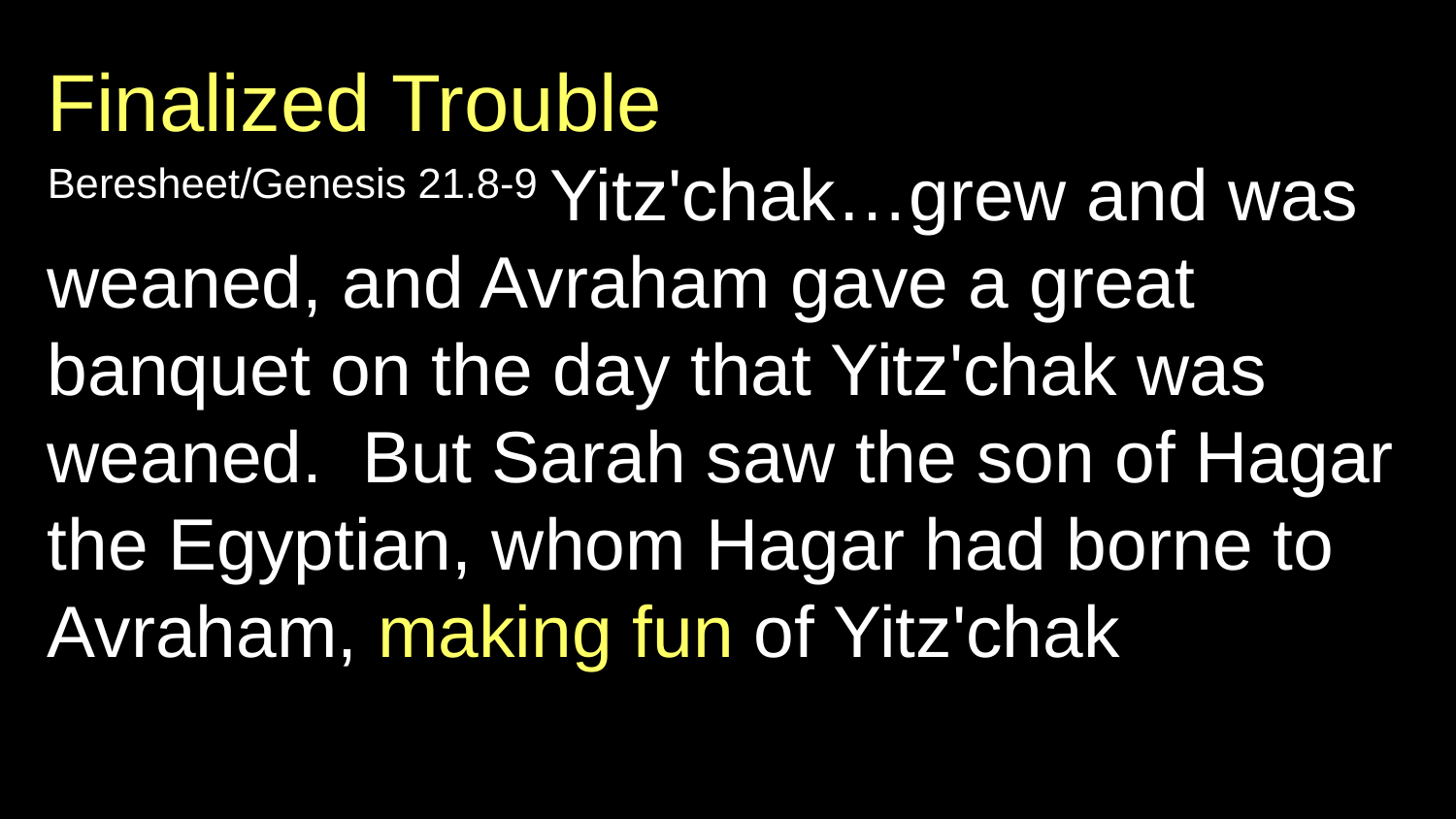

Finalized Trouble
Beresheet/Genesis 21.8-9 Yitz'chak…grew and was weaned, and Avraham gave a great banquet on the day that Yitz'chak was weaned.  But Sarah saw the son of Hagar the Egyptian, whom Hagar had borne to Avraham, making fun of Yitz'chak